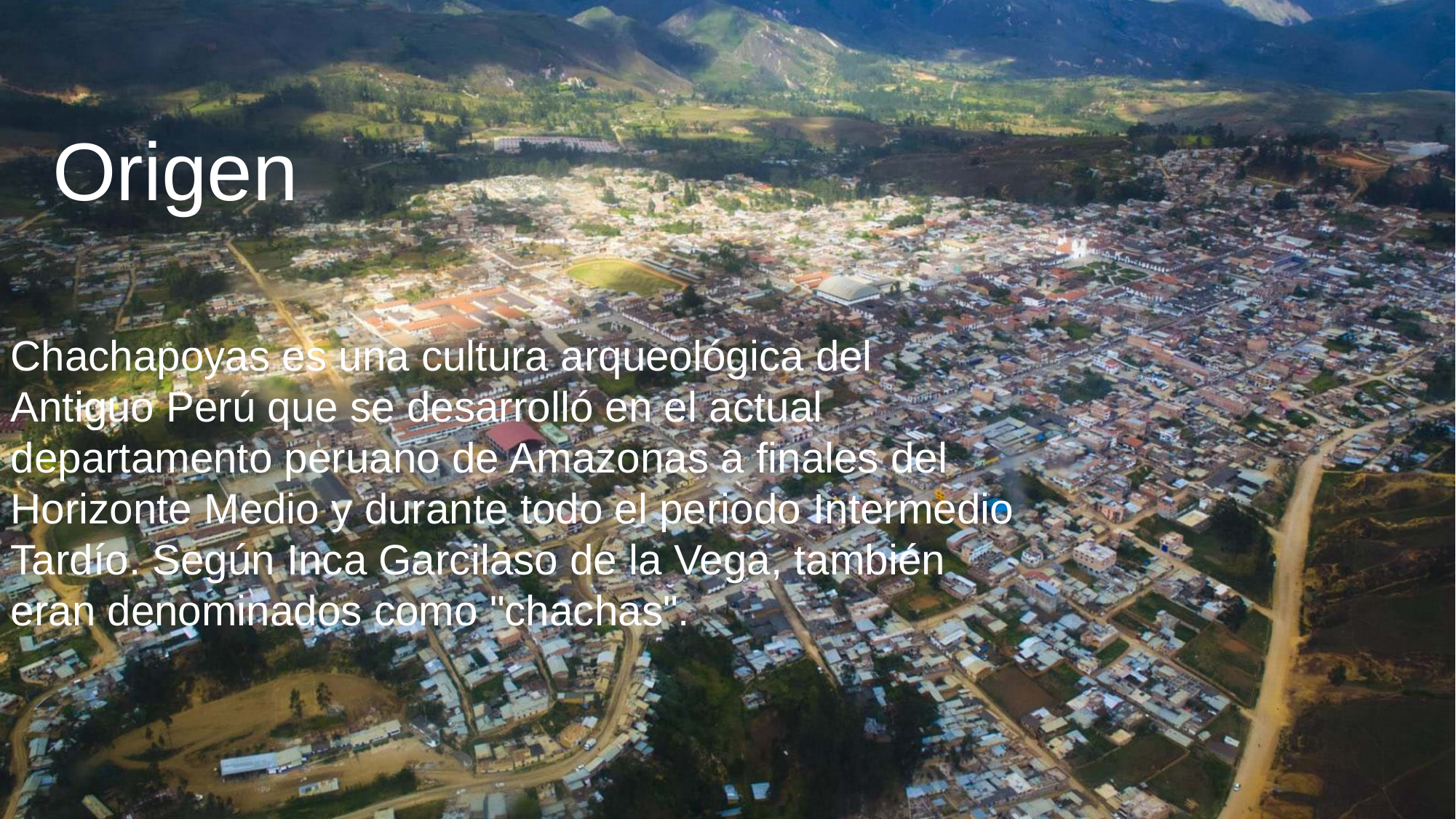

Origen
Chachapoyas es una cultura arqueológica del Antiguo Perú que se desarrolló en el actual departamento peruano de Amazonas a finales del Horizonte Medio y durante todo el periodo Intermedio Tardío. Según Inca Garcilaso de la Vega, también eran denominados como "chachas".